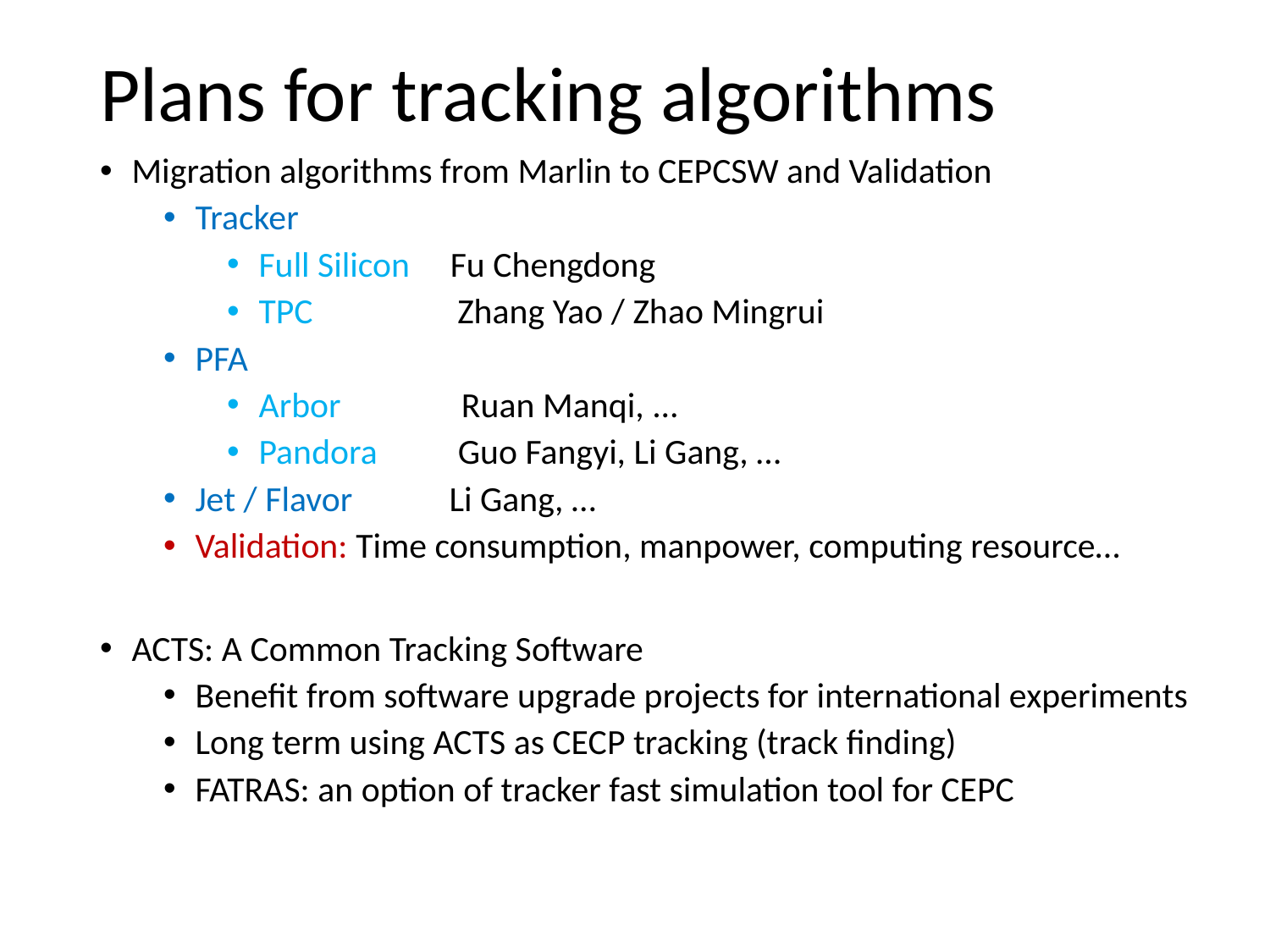

# Plans for tracking algorithms
Migration algorithms from Marlin to CEPCSW and Validation
Tracker
Full Silicon     Fu Chengdong
TPC                  Zhang Yao / Zhao Mingrui
PFA
Arbor               Ruan Manqi, ...
Pandora          Guo Fangyi, Li Gang, …
Jet / Flavor            Li Gang, …
Validation: Time consumption, manpower, computing resource…

ACTS: A Common Tracking Software
Benefit from software upgrade projects for international experiments
Long term using ACTS as CECP tracking (track finding)
FATRAS: an option of tracker fast simulation tool for CEPC